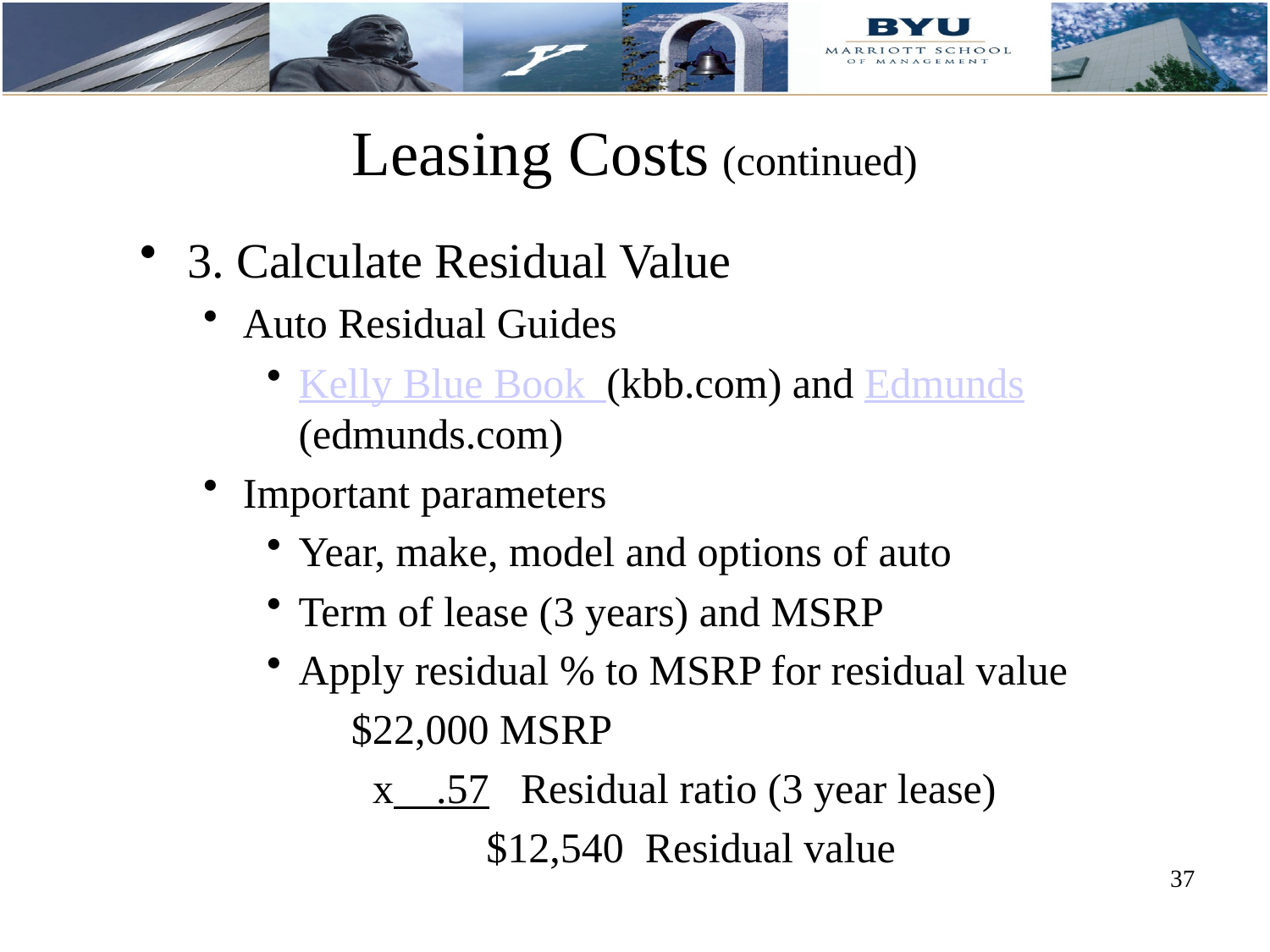

# Leasing Costs (continued)
3. Calculate Residual Value
Auto Residual Guides
Kelly Blue Book  (kbb.com) and Edmunds (edmunds.com)
Important parameters
Year, make, model and options of auto
Term of lease (3 years) and MSRP
Apply residual % to MSRP for residual value
  $22,000 MSRP
    x    .57   Residual ratio (3 year lease)
		           $12,540  Residual value